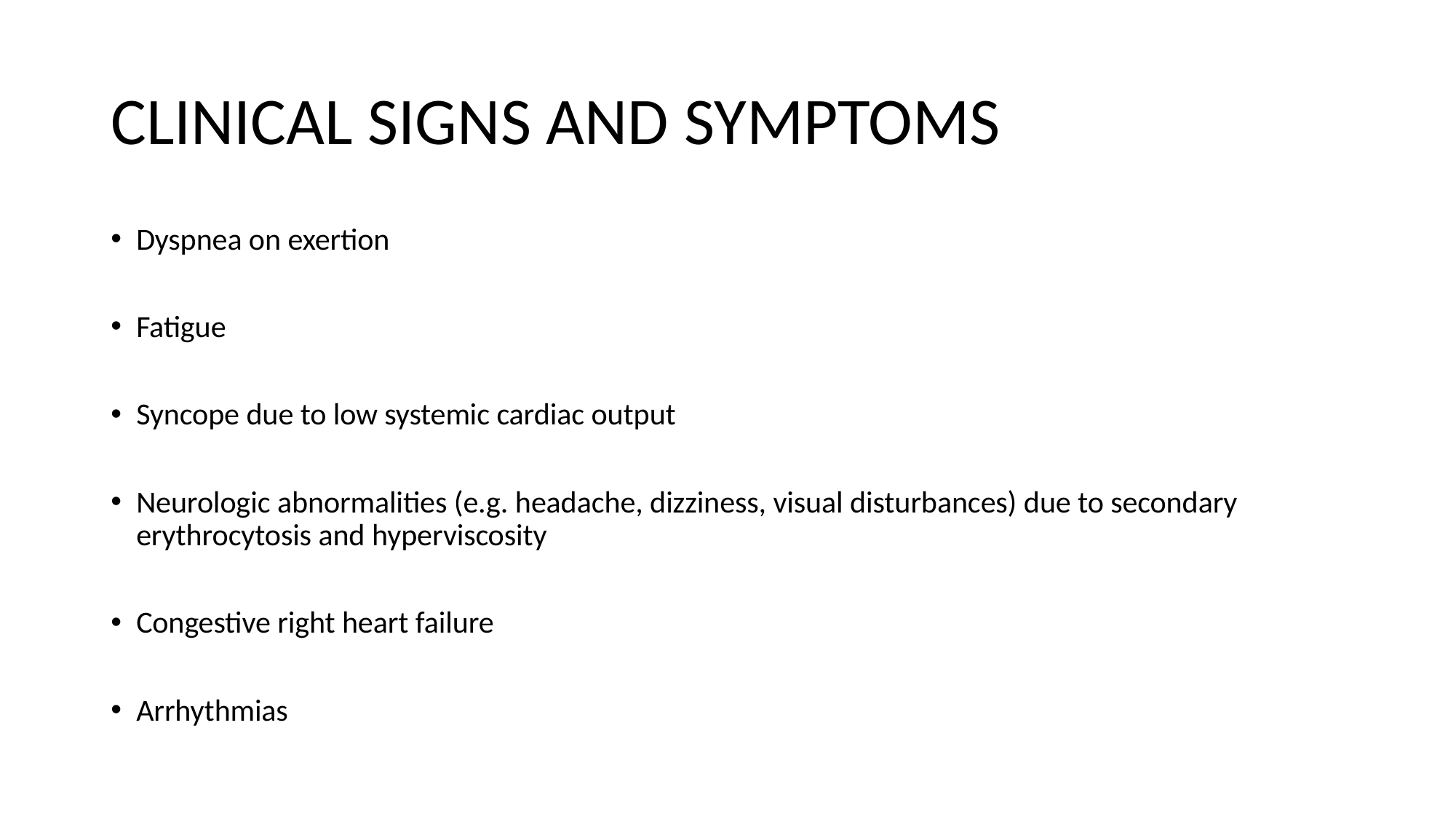

# CLINICAL SIGNS AND SYMPTOMS
Dyspnea on exertion

Fatigue

Syncope due to low systemic cardiac output

Neurologic abnormalities (e.g. headache, dizziness, visual disturbances) due to secondary erythrocytosis and hyperviscosity

Congestive right heart failure

Arrhythmias